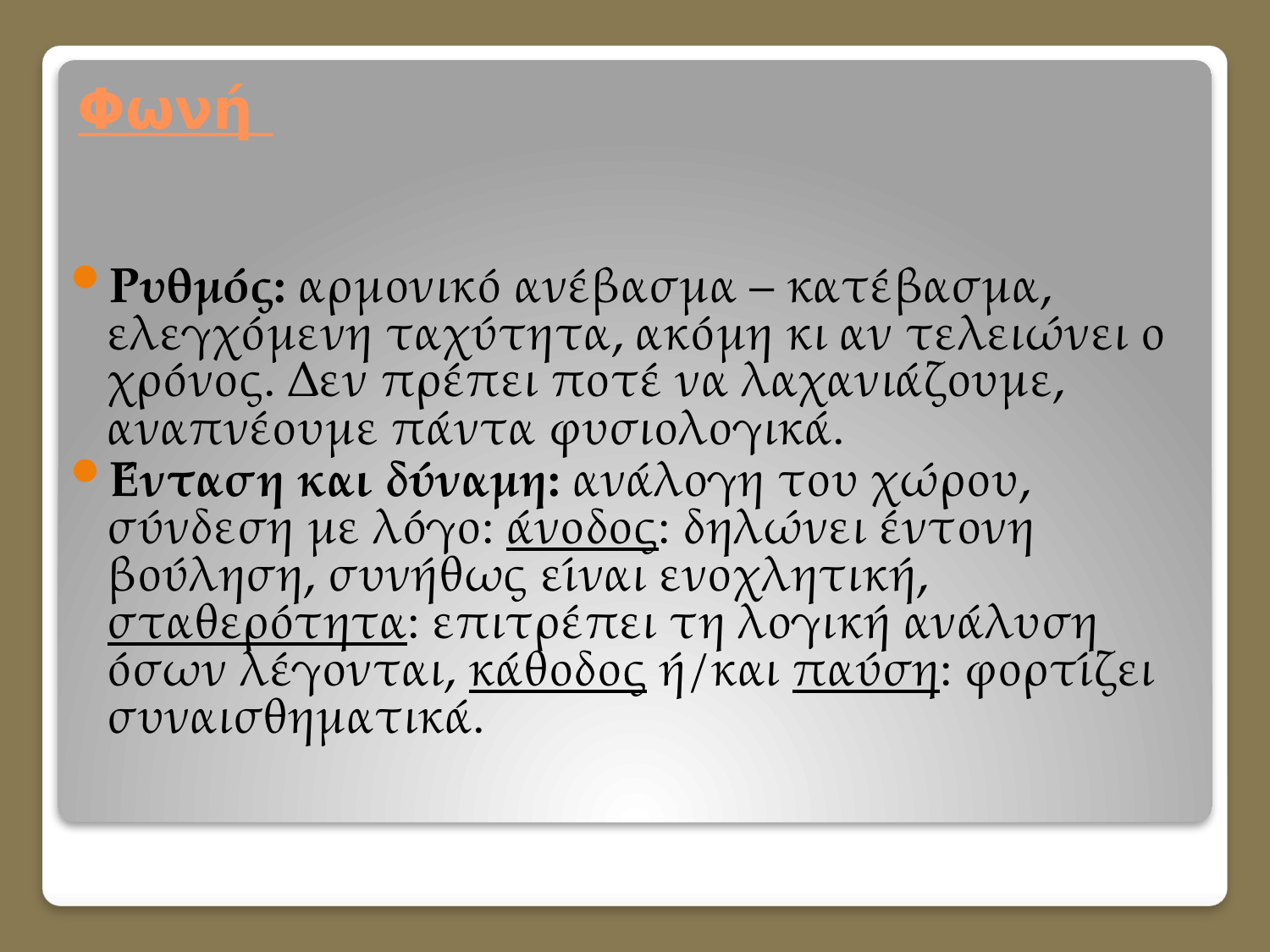

# Φωνή

Ρυθμός: αρμονικό ανέβασμα – κατέβασμα, ελεγχόμενη ταχύτητα, ακόμη κι αν τελειώνει ο χρόνος. Δεν πρέπει ποτέ να λαχανιάζουμε, αναπνέουμε πάντα φυσιολογικά.
Ένταση και δύναμη: ανάλογη του χώρου, σύνδεση με λόγο: άνοδος: δηλώνει έντονη βούληση, συνήθως είναι ενοχλητική, σταθερότητα: επιτρέπει τη λογική ανάλυση όσων λέγονται, κάθοδος ή/και παύση: φορτίζει συναισθηματικά.